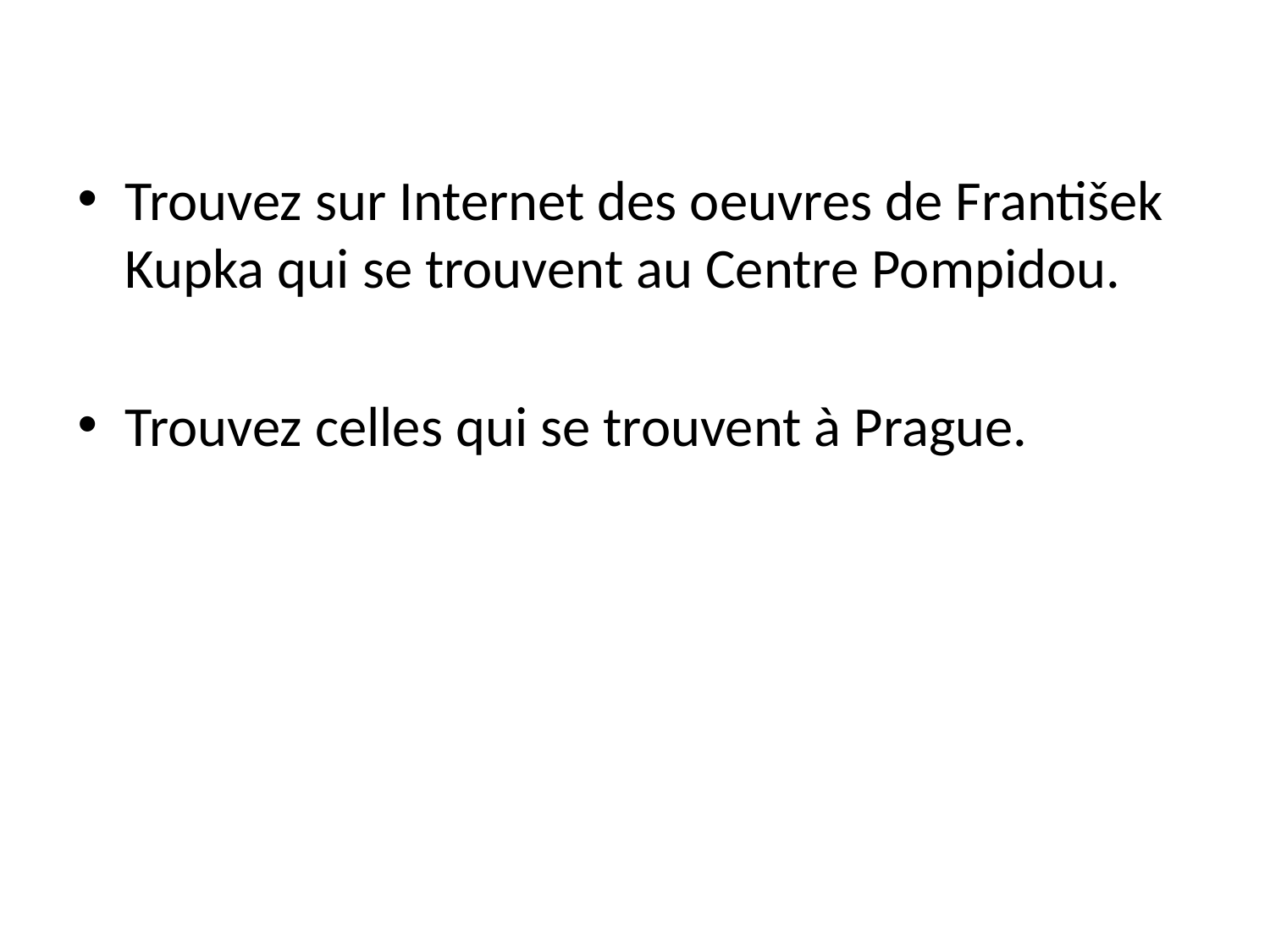

Trouvez sur Internet des oeuvres de František Kupka qui se trouvent au Centre Pompidou.

Trouvez celles qui se trouvent à Prague.